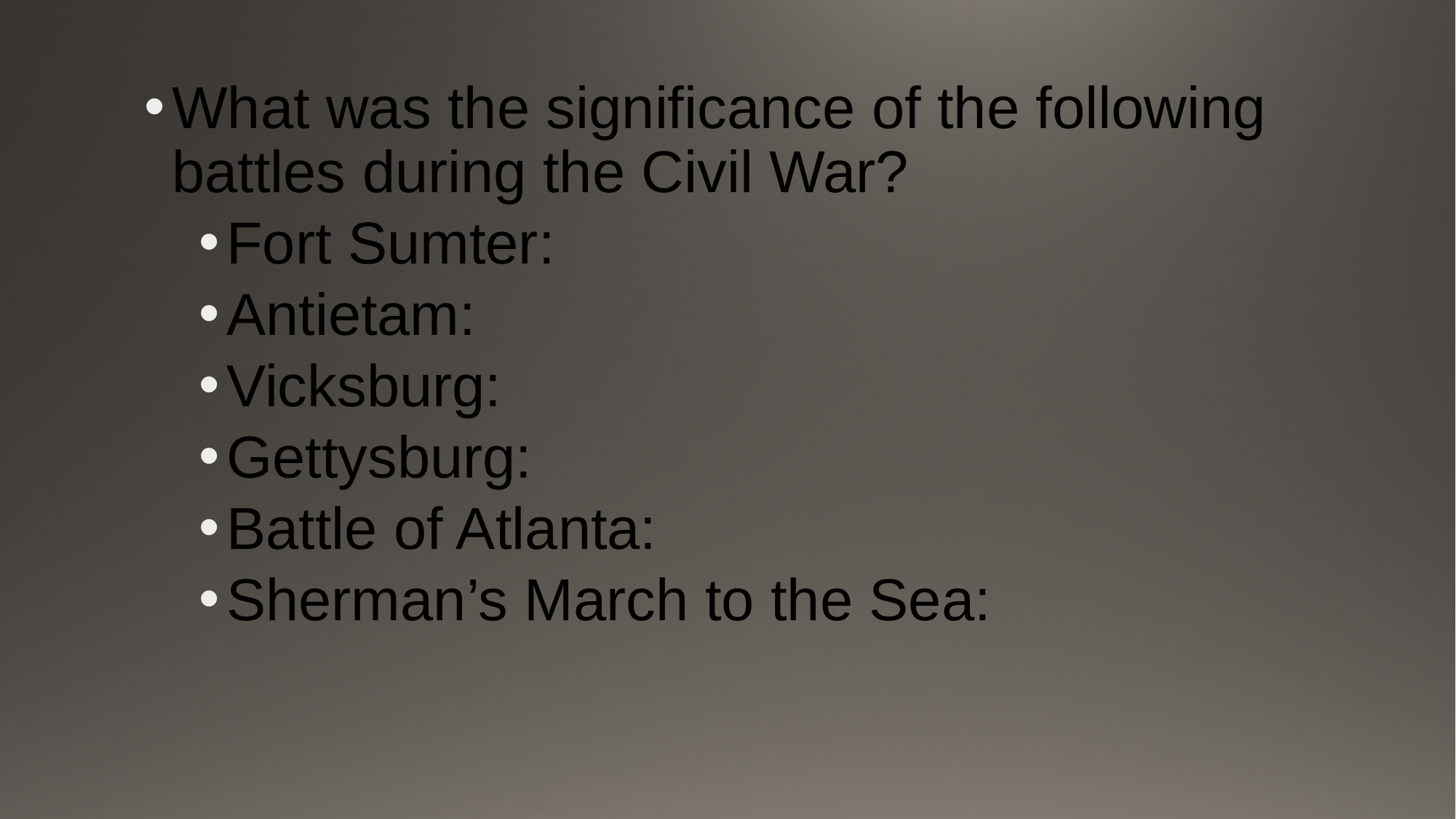

What was the significance of the following battles during the Civil War?
Fort Sumter:
Antietam:
Vicksburg:
Gettysburg:
Battle of Atlanta:
Sherman’s March to the Sea: